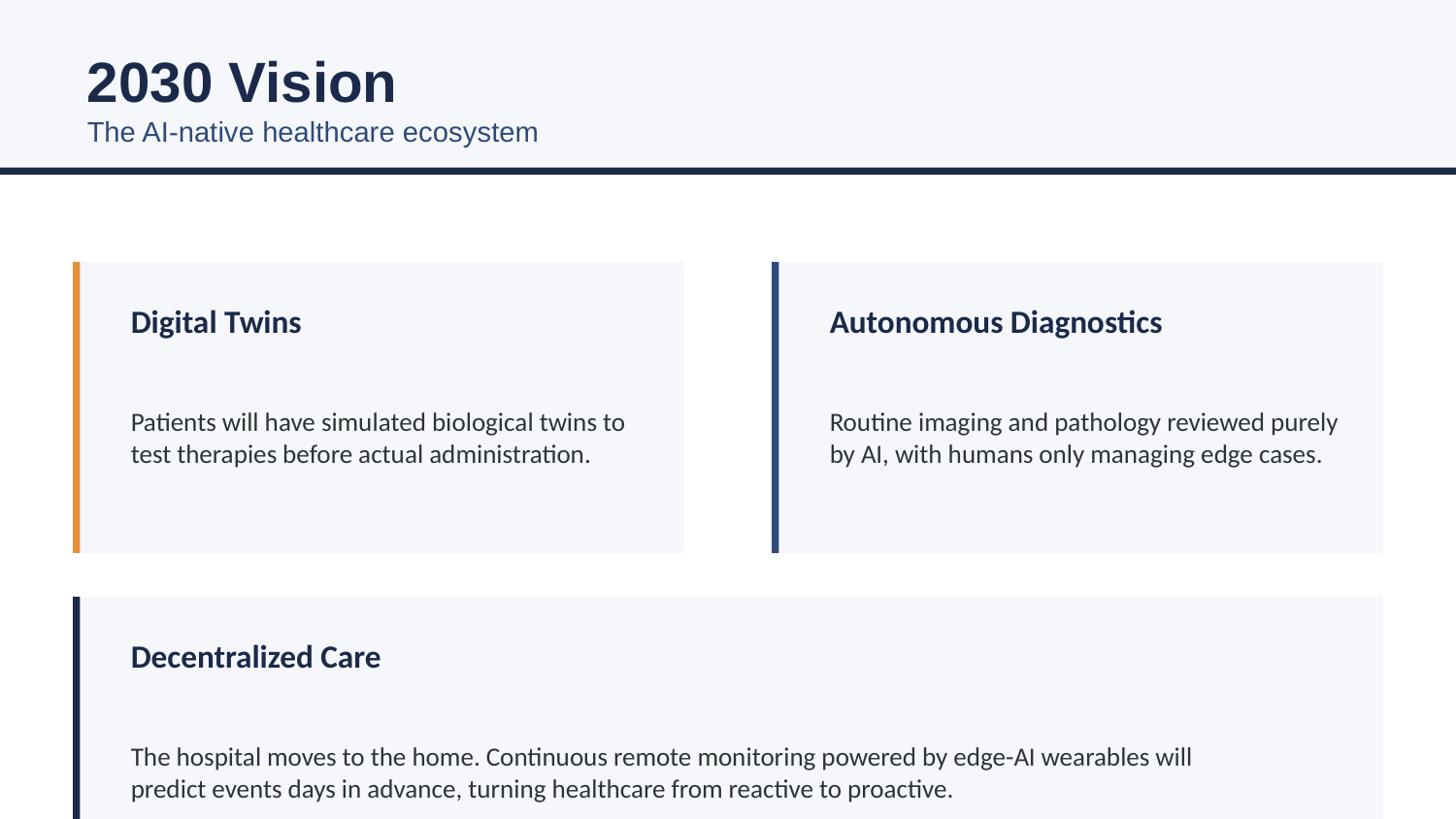

2030 Vision
The AI-native healthcare ecosystem

Digital Twins
Autonomous Diagnostics
Patients will have simulated biological twins to test therapies before actual administration.
Routine imaging and pathology reviewed purely by AI, with humans only managing edge cases.

Decentralized Care
The hospital moves to the home. Continuous remote monitoring powered by edge-AI wearables will predict events days in advance, turning healthcare from reactive to proactive.
Confidential | AI in Healthcare 2026
13